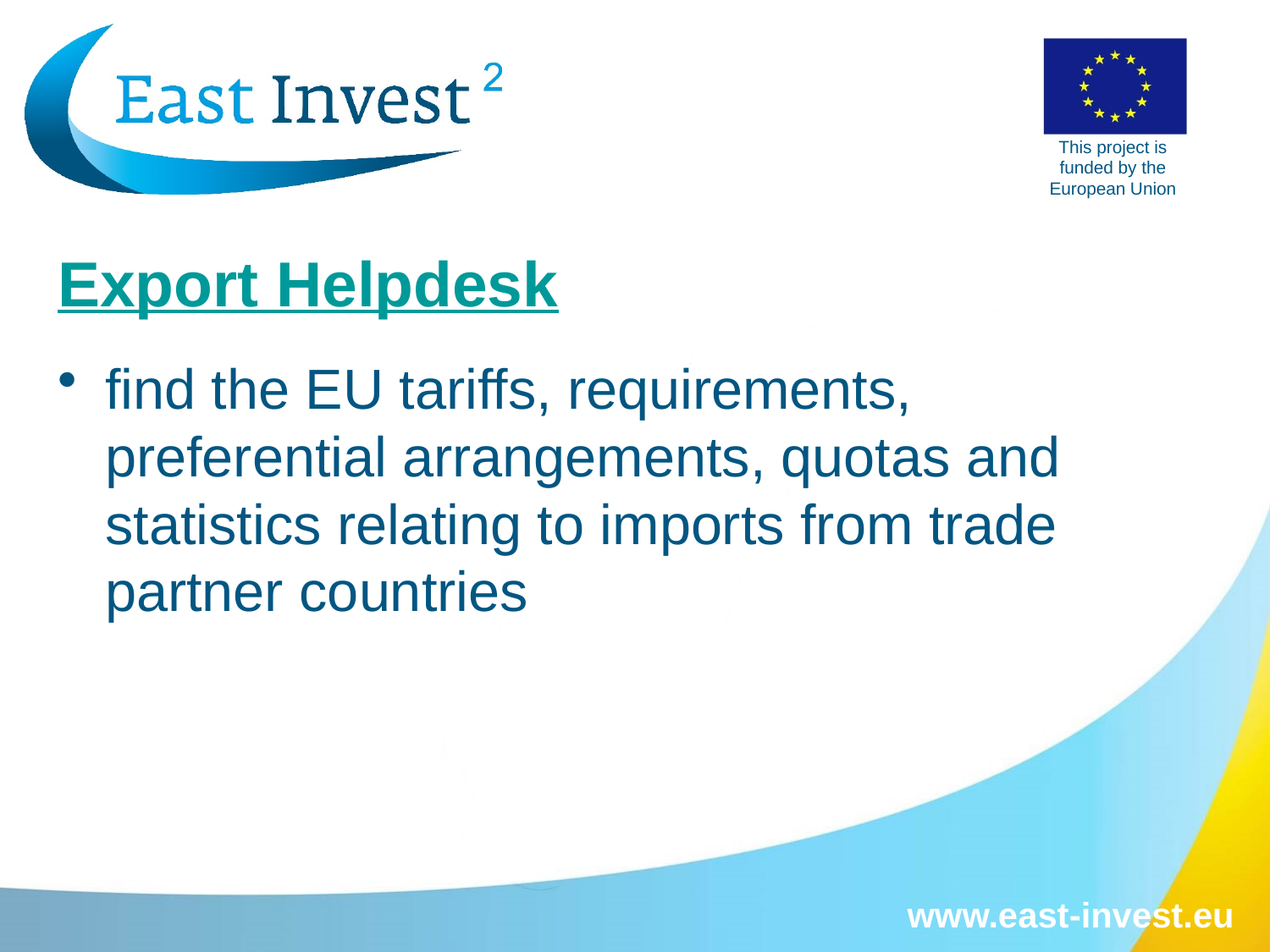

# Export Helpdesk
find the EU tariffs, requirements, preferential arrangements, quotas and statistics relating to imports from trade partner countries
www.east-invest.eu